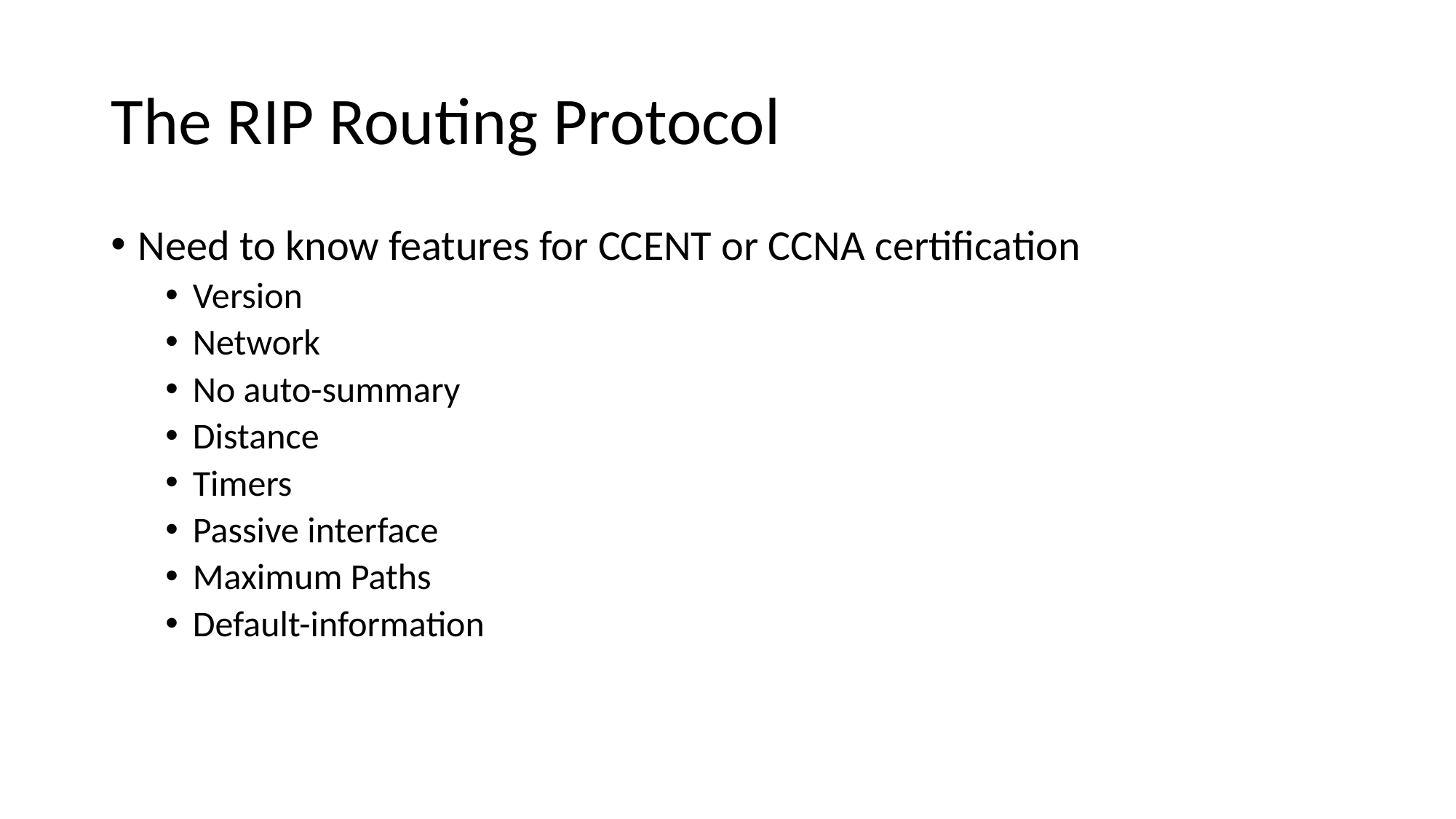

# The RIP Routing Protocol
Need to know features for CCENT or CCNA certification
Version
Network
No auto-summary
Distance
Timers
Passive interface
Maximum Paths
Default-information